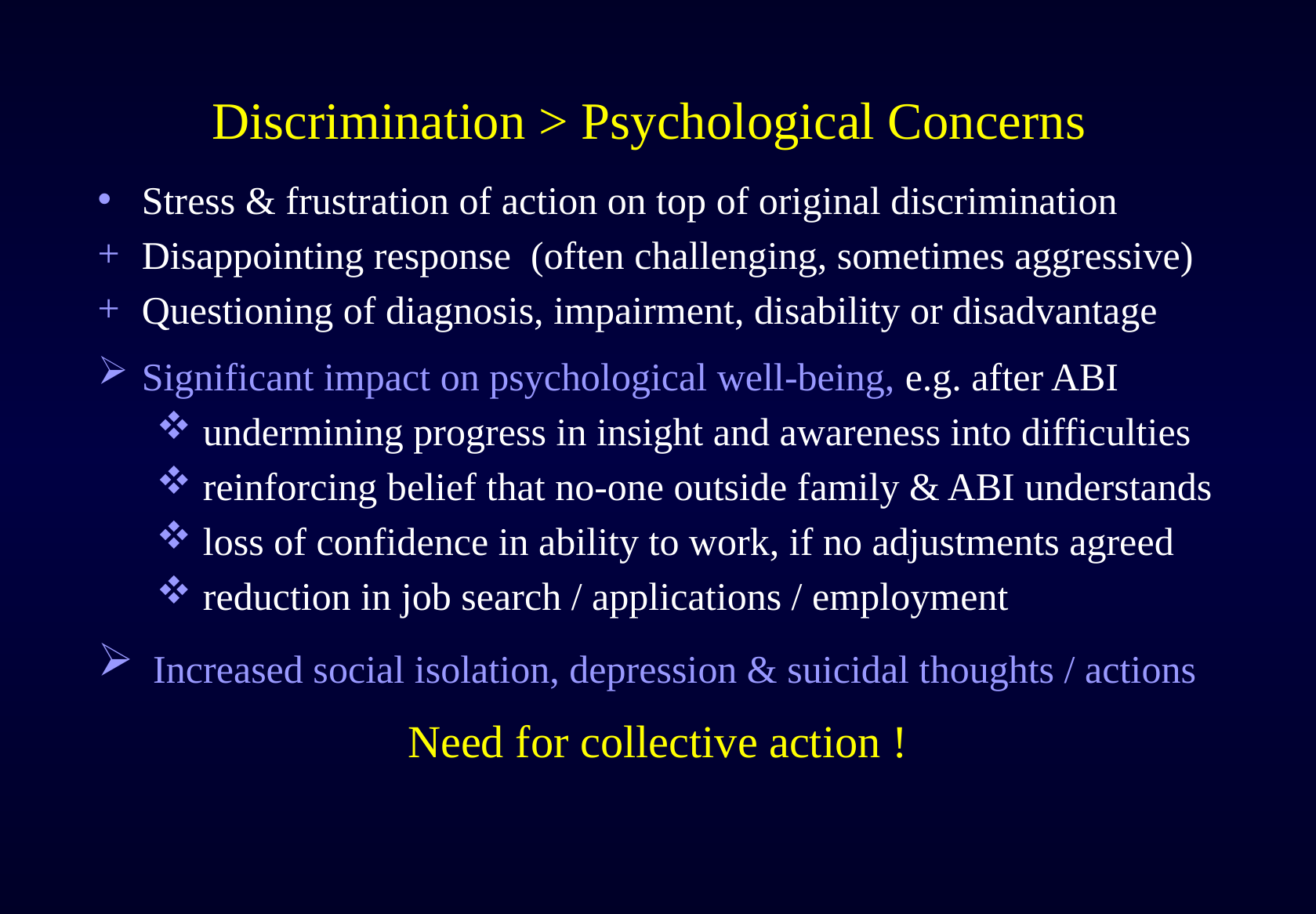

# Discrimination > Psychological Concerns
Stress & frustration of action on top of original discrimination
Disappointing response  (often challenging, sometimes aggressive)
Questioning of diagnosis, impairment, disability or disadvantage
Significant impact on psychological well-being, e.g. after ABI
 undermining progress in insight and awareness into difficulties
 reinforcing belief that no-one outside family & ABI understands
 loss of confidence in ability to work, if no adjustments agreed
 reduction in job search / applications / employment
 Increased social isolation, depression & suicidal thoughts / actions
Need for collective action !